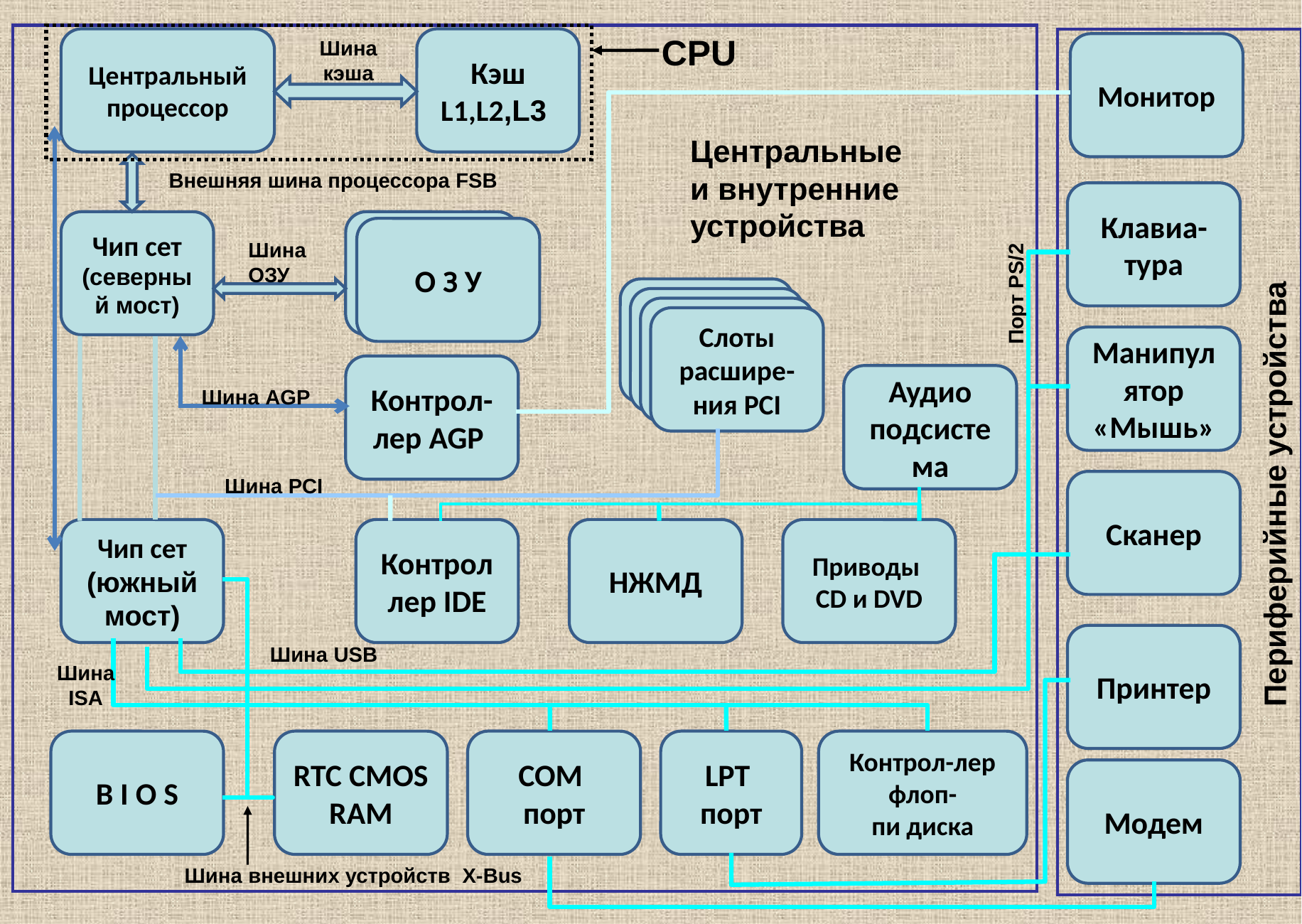

CPU
Центральный процессор
Шина
кэша
Кэш
L1,L2,L3

Монитор

Центральные
и внутренние
устройства

Внешняя шина процессора FSB
Клавиа-тура
Чип сет (северный мост)

О З У
Шина
ОЗУ

Порт PS/2

Слоты расшире-ния PCI
Манипулятор «Мышь»
Контрол-лер AGP
Аудио подсистема
Шина AGP

Периферийные устройства
Шина PCI
Сканер

Чип сет (южный мост)
Контроллер IDE
НЖМД
Приводы
CD и DVD

Принтер
Шина USB

Шина
ISA

B I O S
RTC CMOS RAM
COM
порт
LPT
порт
Контрол-лер флоп-
пи диска
Модем

Шина внешних устройств  X-Bus